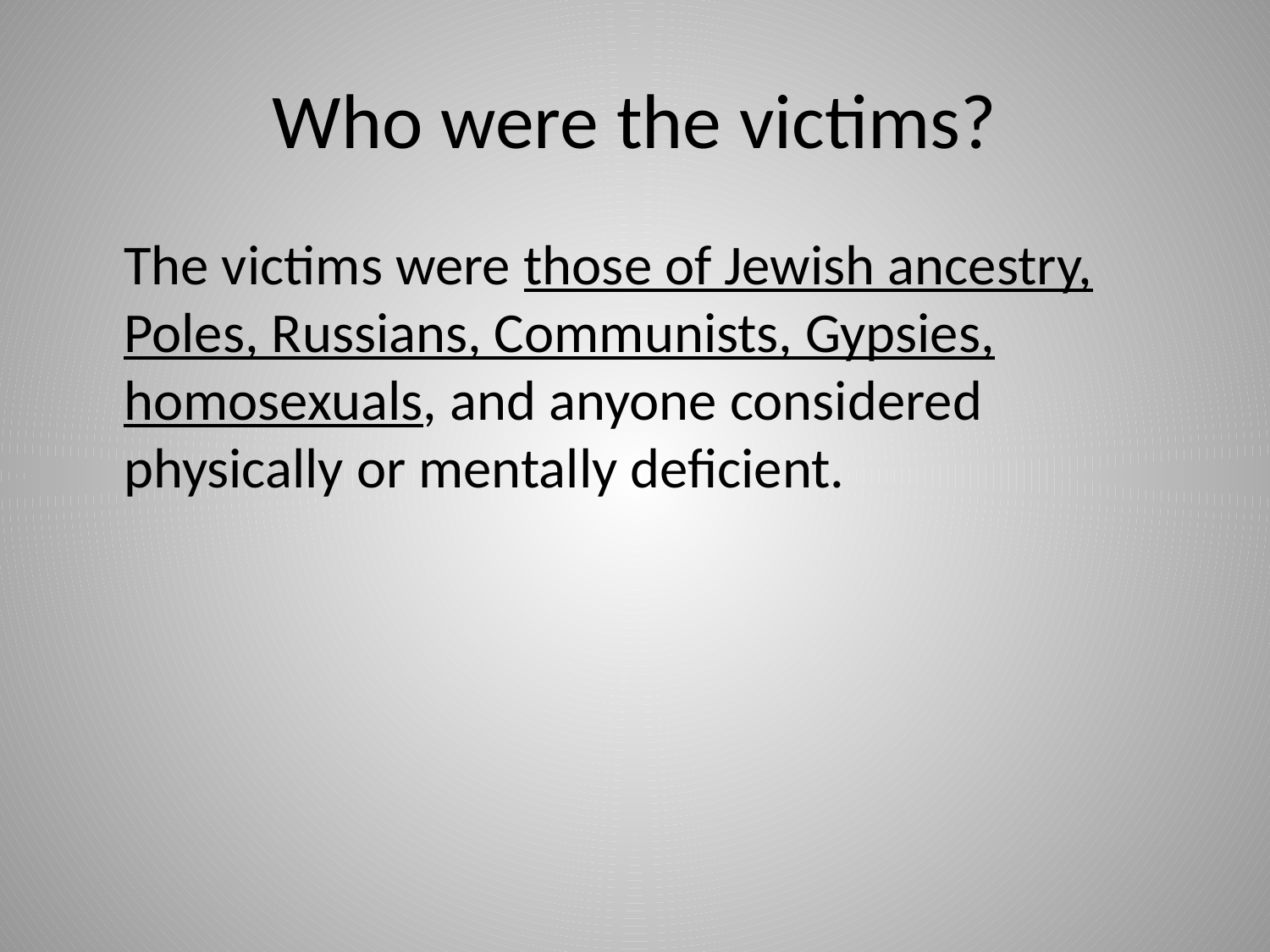

# Who were the victims?
	The victims were those of Jewish ancestry, Poles, Russians, Communists, Gypsies, homosexuals, and anyone considered physically or mentally deficient.